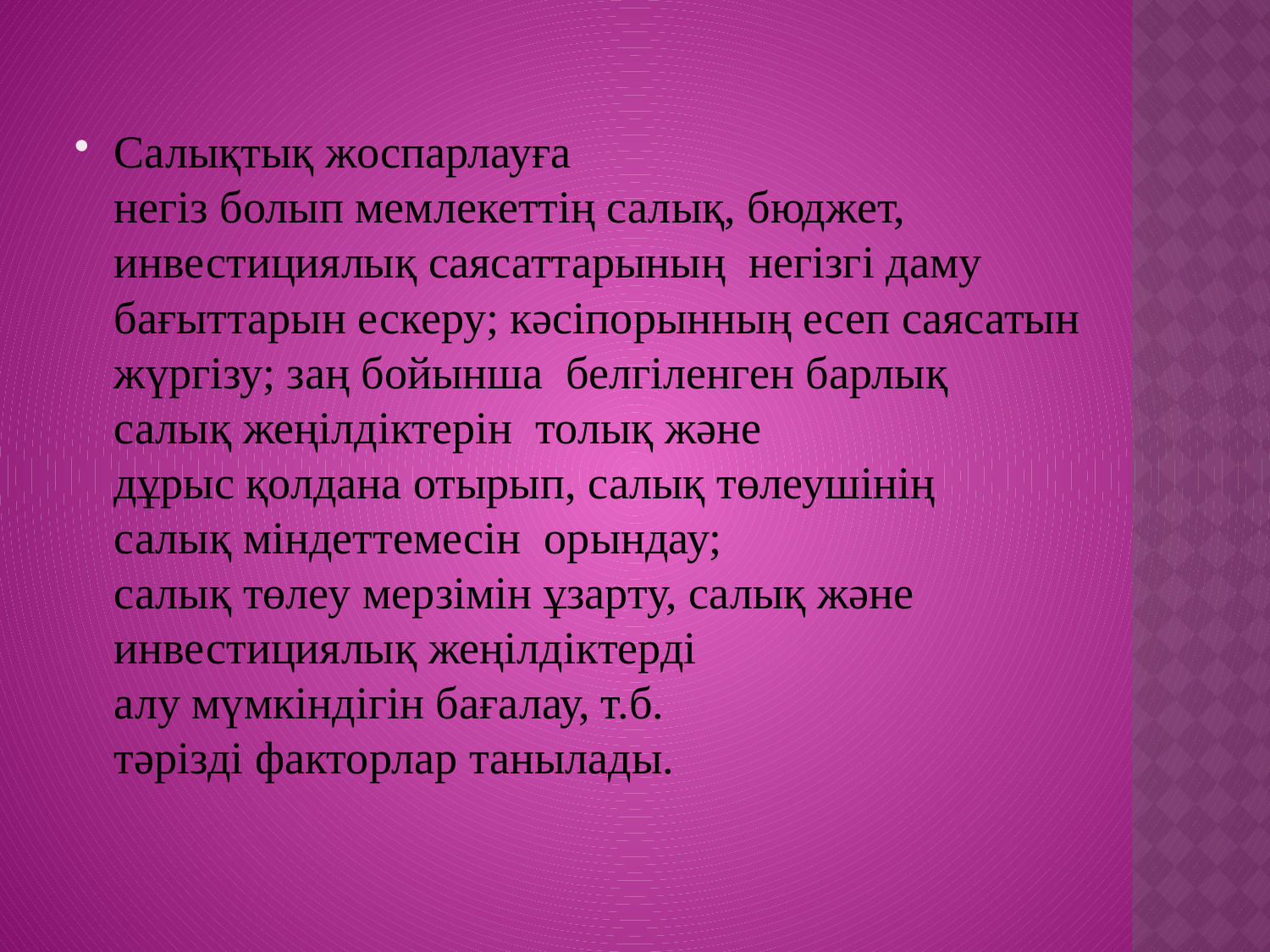

Салықтық жоспарлауға  негіз болып мемлекеттің салық, бюджет, инвестициялық саясаттарының  негізгі даму бағыттарын ескеру; кәсіпорынның есеп саясатын жүргізу; заң бойынша  белгіленген барлық салық жеңілдіктерін  толық және дұрыс қолдана отырып, салық төлеушінің салық міндеттемесін  орындау; салық төлеу мерзімін ұзарту, салық және инвестициялық жеңілдіктерді  алу мүмкіндігін бағалау, т.б.  тәрізді факторлар танылады.